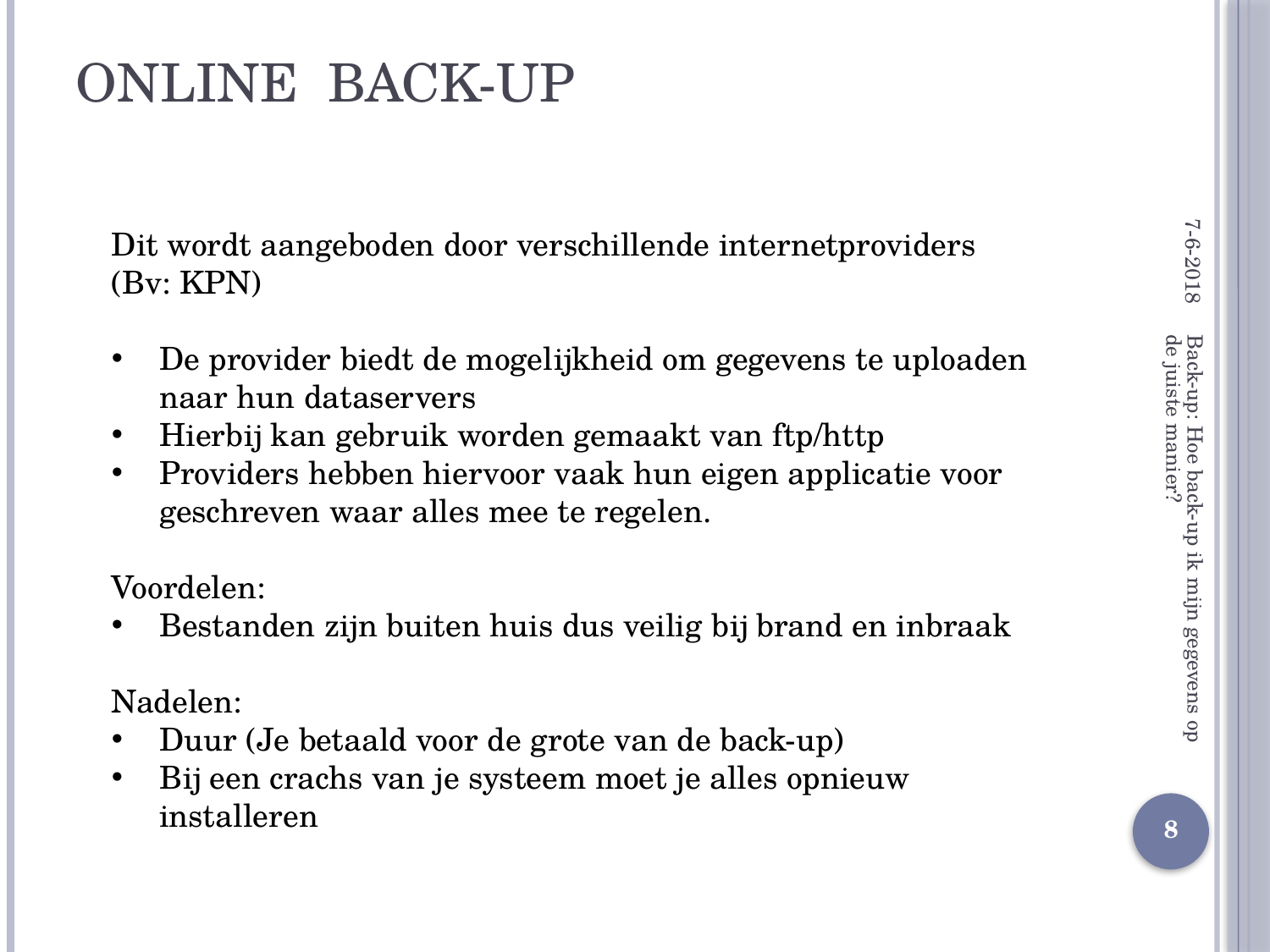

# Online  Back-up
7-6-2018
Dit wordt aangeboden door verschillende internetproviders
(Bv: KPN)

De provider biedt de mogelijkheid om gegevens te uploaden naar hun dataservers
Hierbij kan gebruik worden gemaakt van ftp/http
Providers hebben hiervoor vaak hun eigen applicatie voor geschreven waar alles mee te regelen.

Voordelen:
Bestanden zijn buiten huis dus veilig bij brand en inbraak

Nadelen:
Duur (Je betaald voor de grote van de back-up)
Bij een crachs van je systeem moet je alles opnieuw installeren
Back-up: Hoe back-up ik mijn gegevens op de juiste manier?
8